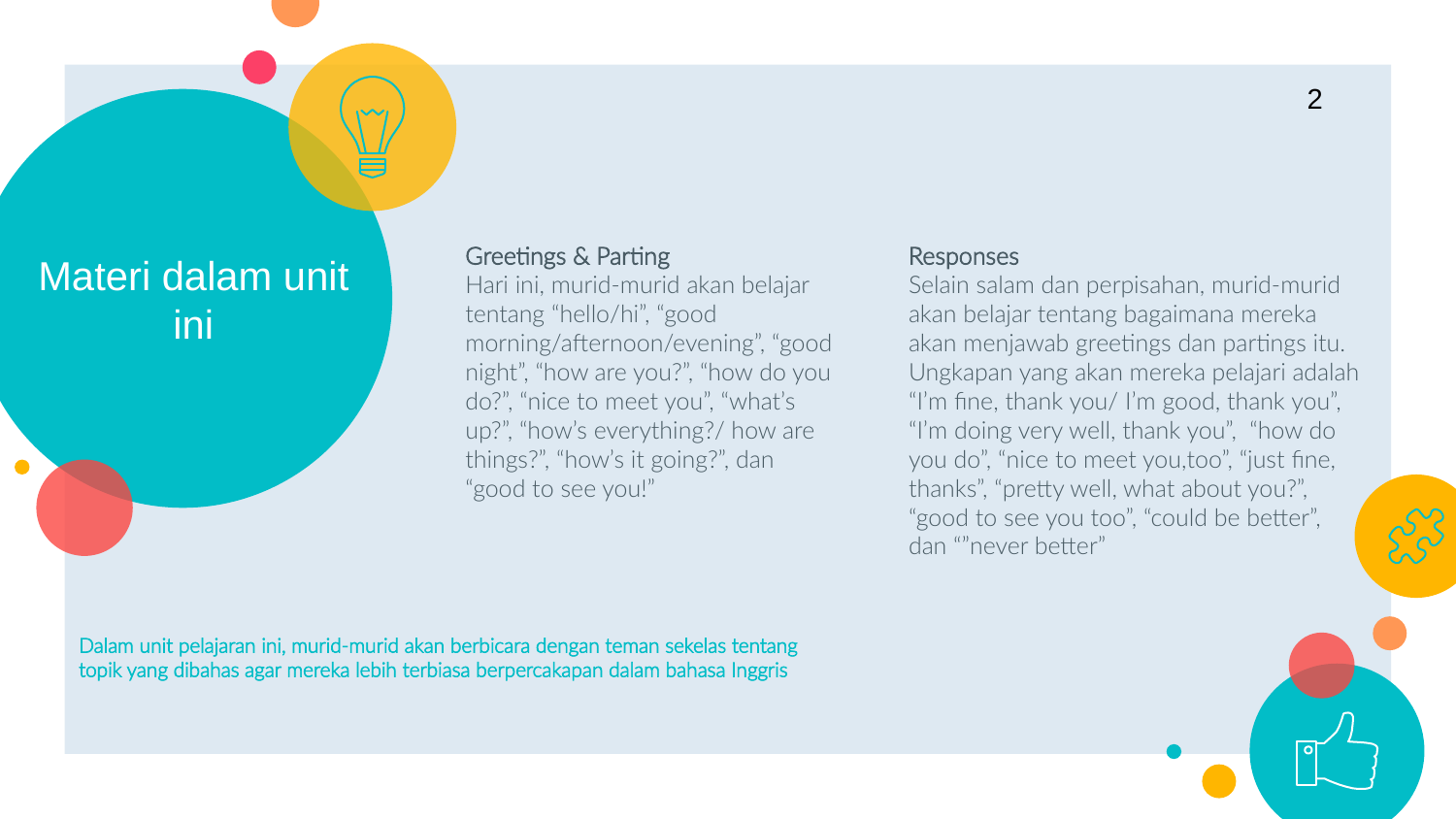

2
# Materi dalam unit ini
Greetings & Parting
Hari ini, murid-murid akan belajar tentang “hello/hi”, “good morning/afternoon/evening”, “good night”, “how are you?”, “how do you do?”, “nice to meet you”, “what’s up?”, “how’s everything?/ how are things?”, “how’s it going?”, dan “good to see you!”

Responses
Selain salam dan perpisahan, murid-murid akan belajar tentang bagaimana mereka akan menjawab greetings dan partings itu. Ungkapan yang akan mereka pelajari adalah “I’m fine, thank you/ I’m good, thank you”, “I’m doing very well, thank you”,  “how do you do”, “nice to meet you,too”, “just fine, thanks”, “pretty well, what about you?”, “good to see you too”, “could be better”, dan “”never better”

Dalam unit pelajaran ini, murid-murid akan berbicara dengan teman sekelas tentang topik yang dibahas agar mereka lebih terbiasa berpercakapan dalam bahasa Inggris